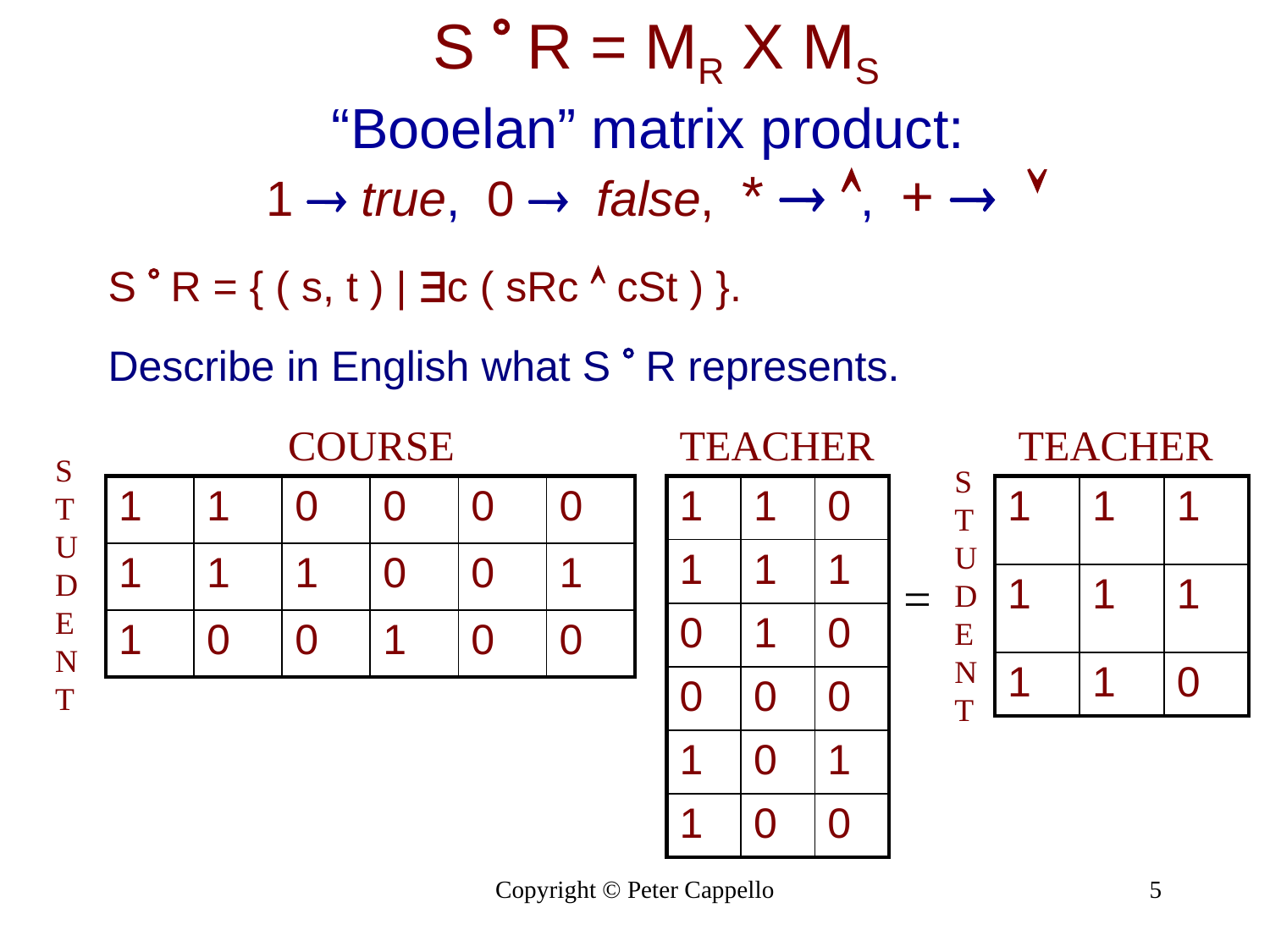

# S ° R = MR X MS “Booelan” matrix product: 1 → true,  0 →  false,  * → ∧,  + →  ∨
S ° R = { ( s, t ) | ∃c ( sRc ∧ cSt ) }.
Describe in English what S ° R represents.
COURSE
TEACHER
TEACHER
S
T
U
D
E
N
T
S
T
U
D
E
N
T
| 1 | 1 | 0 | 0 | 0 | 0 |
| --- | --- | --- | --- | --- | --- |
| 1 | 1 | 1 | 0 | 0 | 1 |
| 1 | 0 | 0 | 1 | 0 | 0 |
| 1 | 1 | 0 |
| --- | --- | --- |
| 1 | 1 | 1 |
| 0 | 1 | 0 |
| 0 | 0 | 0 |
| 1 | 0 | 1 |
| 1 | 0 | 0 |
| 1 | 1 | 1 |
| --- | --- | --- |
| 1 | 1 | 1 |
| 1 | 1 | 0 |
 =
Copyright © Peter Cappello
5